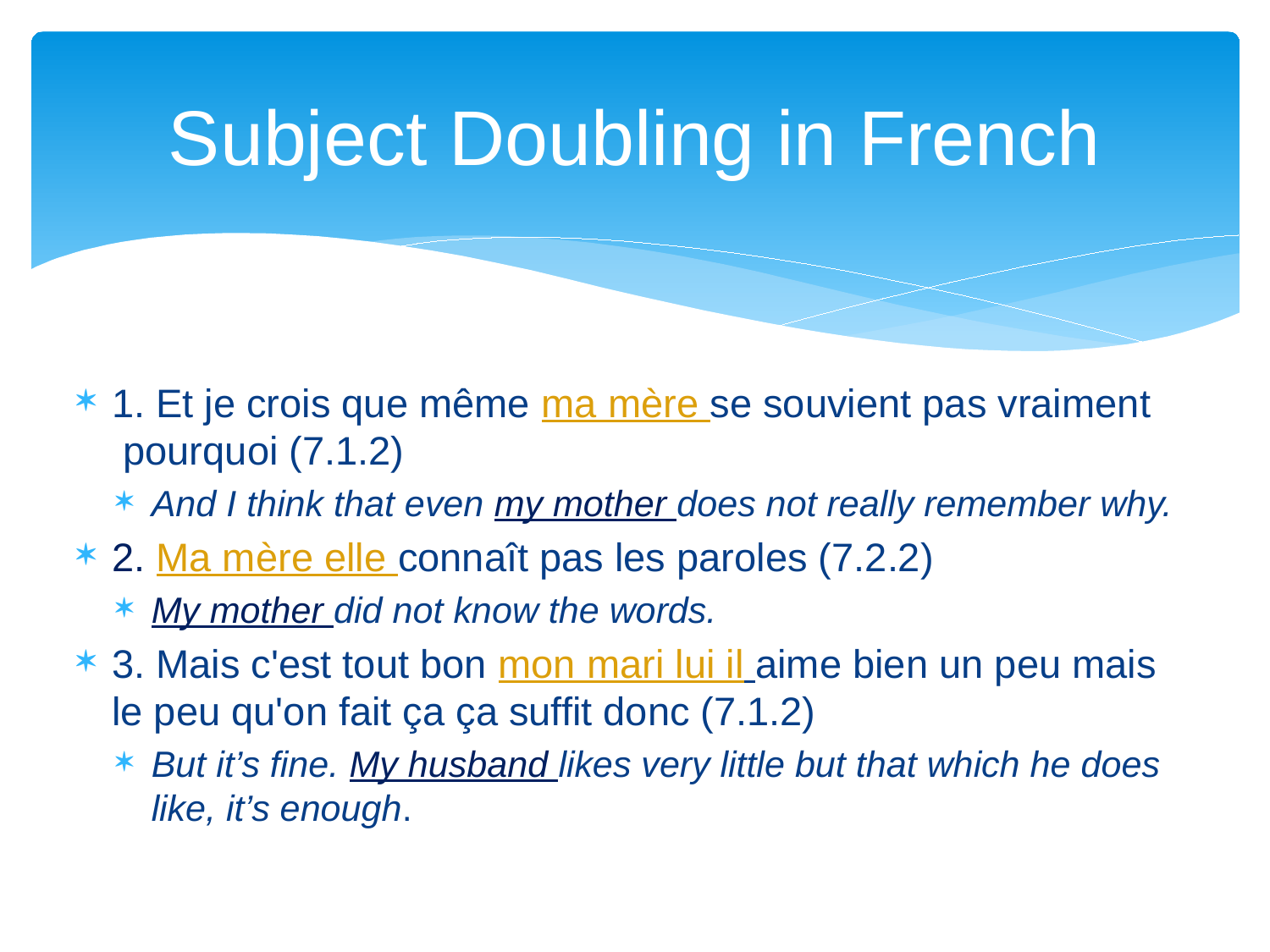

# Subject Doubling in French
1. Et je crois que même ma mère se souvient pas vraiment   pourquoi (7.1.2)
And I think that even my mother does not really remember why.
2. Ma mère elle connaît pas les paroles (7.2.2)
My mother did not know the words.
3. Mais c'est tout bon mon mari lui il aime bien un peu mais le peu qu'on fait ça ça suffit donc (7.1.2)
But it’s fine. My husband likes very little but that which he does like, it’s enough.